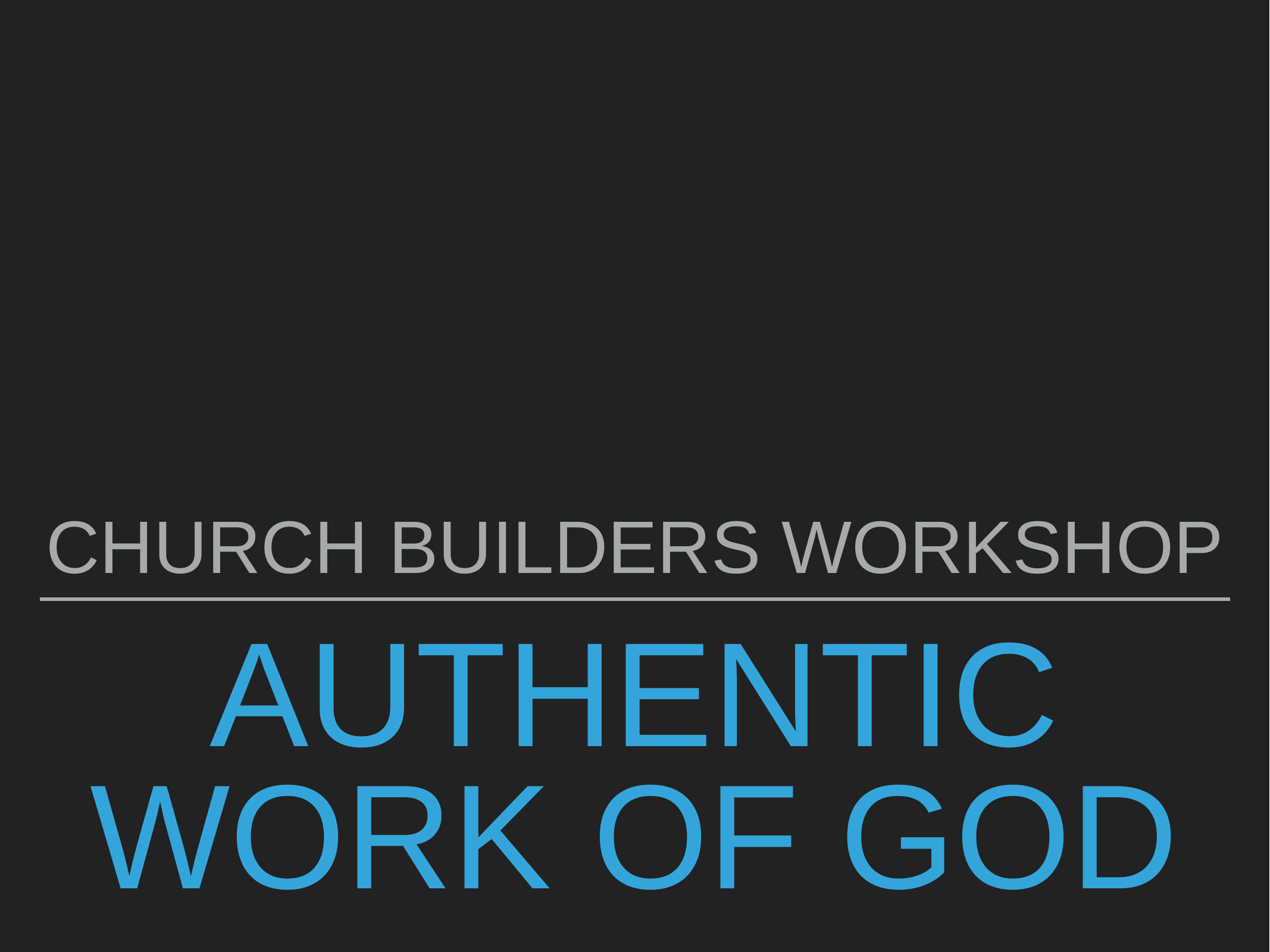

church builders workshop
# authentic work of god